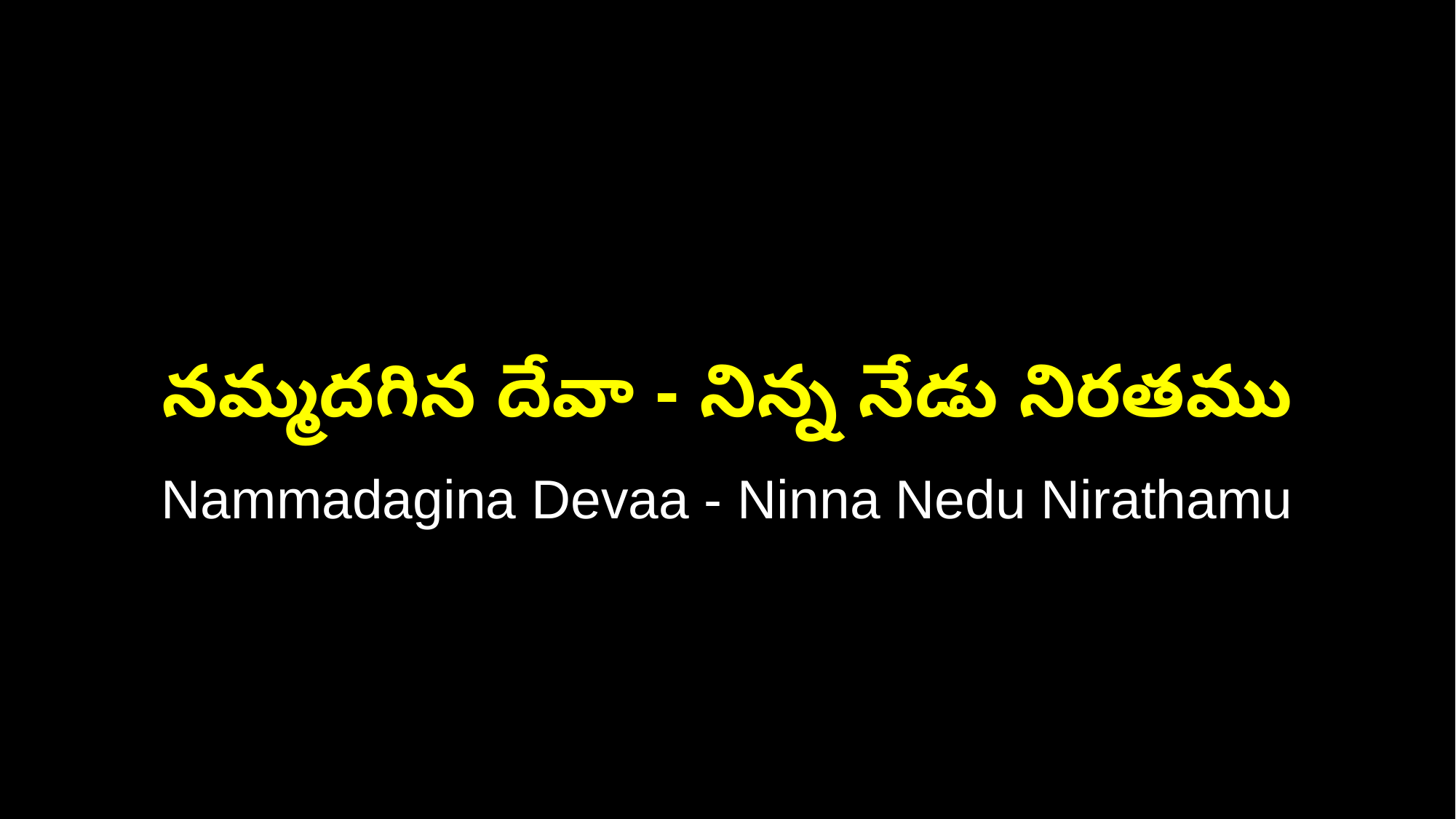

నమ్మదగిన దేవా - నిన్న నేడు నిరతము
Nammadagina Devaa - Ninna Nedu Nirathamu